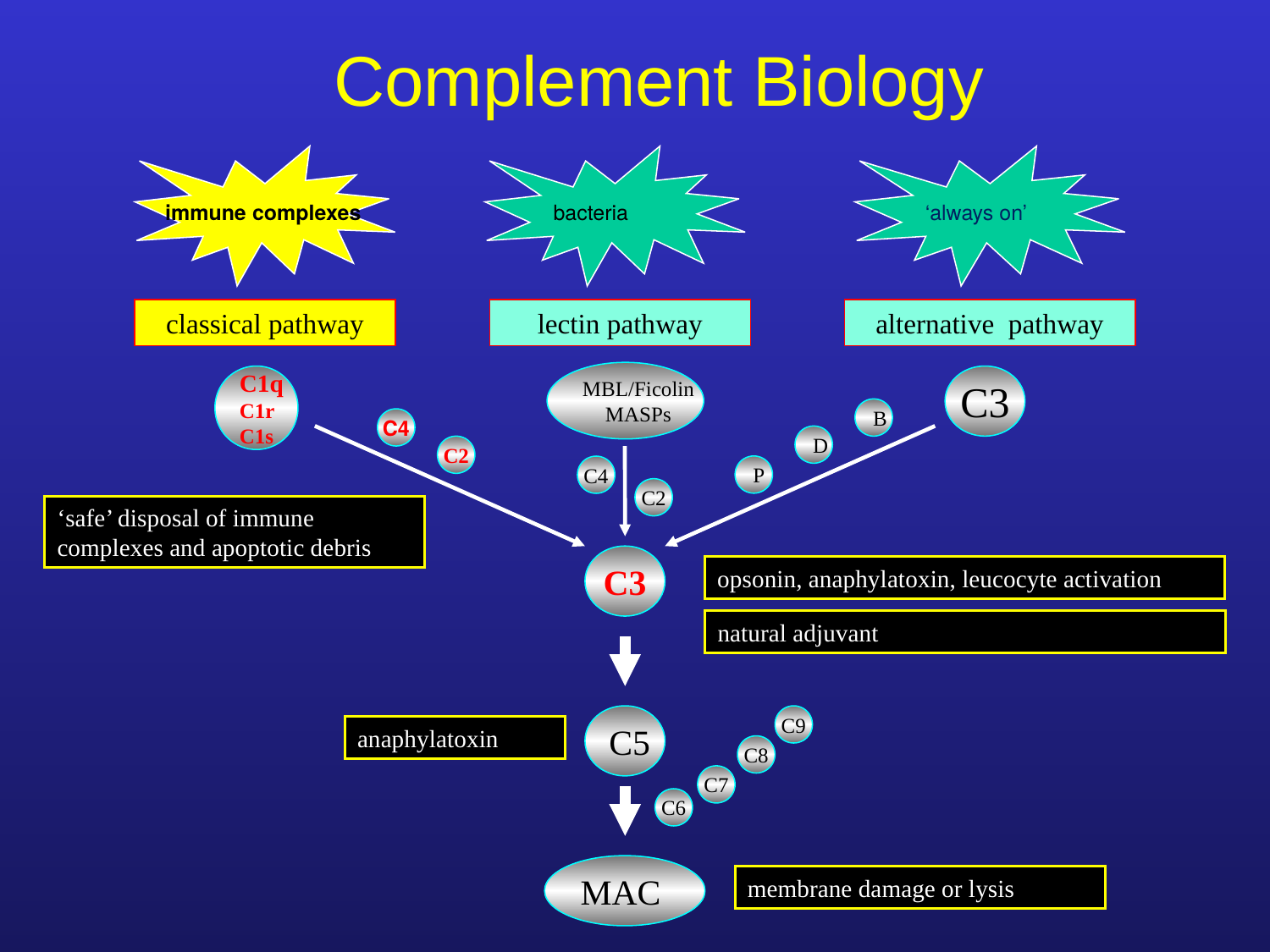

# Complement Biology
immune complexes
bacteria
‘always on’
classical pathway
lectin pathway
alternative  pathway
MBL/Ficolin
MASPs
C1q
C1r
C1s
C3
B
C4

D
C2

P
C4
C2
‘safe’ disposal of immune complexes and apoptotic debris
C3
opsonin, anaphylatoxin, leucocyte activation
natural adjuvant

C5
C9
anaphylatoxin
C8
C7

C6
MAC
membrane damage or lysis